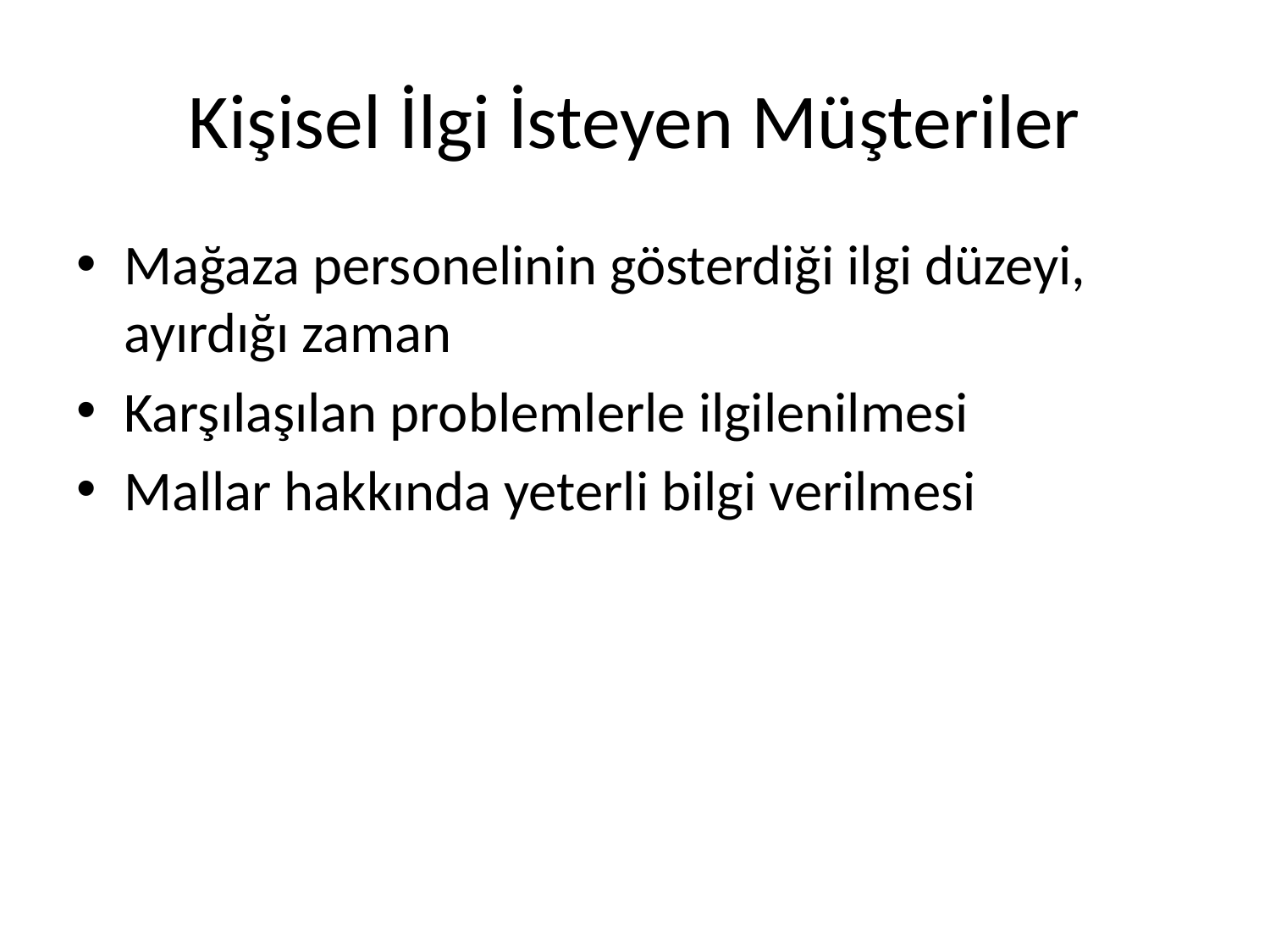

# Kişisel İlgi İsteyen Müşteriler
Mağaza personelinin gösterdiği ilgi düzeyi, ayırdığı zaman
Karşılaşılan problemlerle ilgilenilmesi
Mallar hakkında yeterli bilgi verilmesi